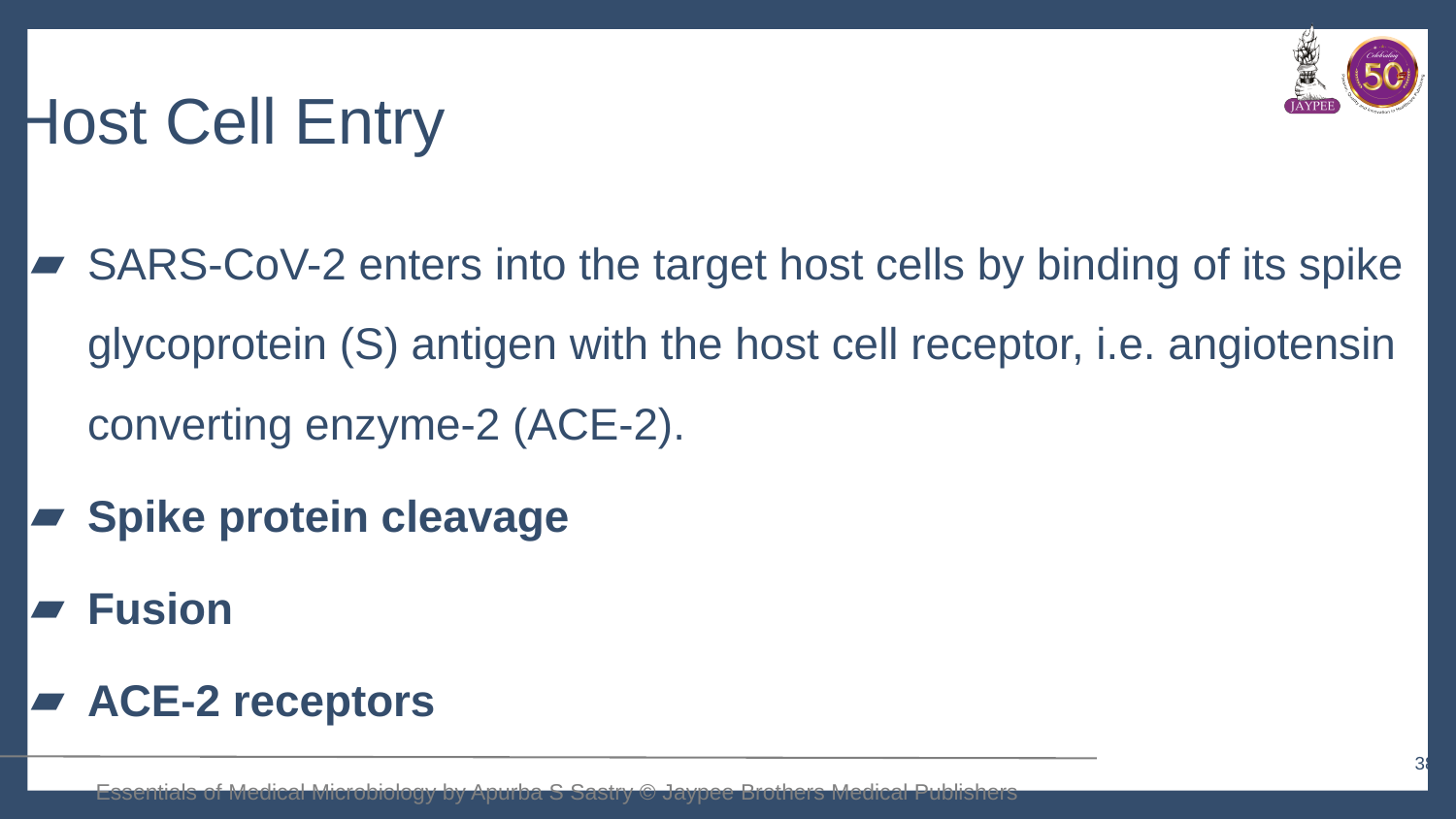

# Host Cell Entry
SARS-CoV-2 enters into the target host cells by binding of its spike glycoprotein (S) antigen with the host cell receptor, i.e. angiotensin converting enzyme-2 (ACE-2).
Spike protein cleavage
Fusion
ACE-2 receptors
38